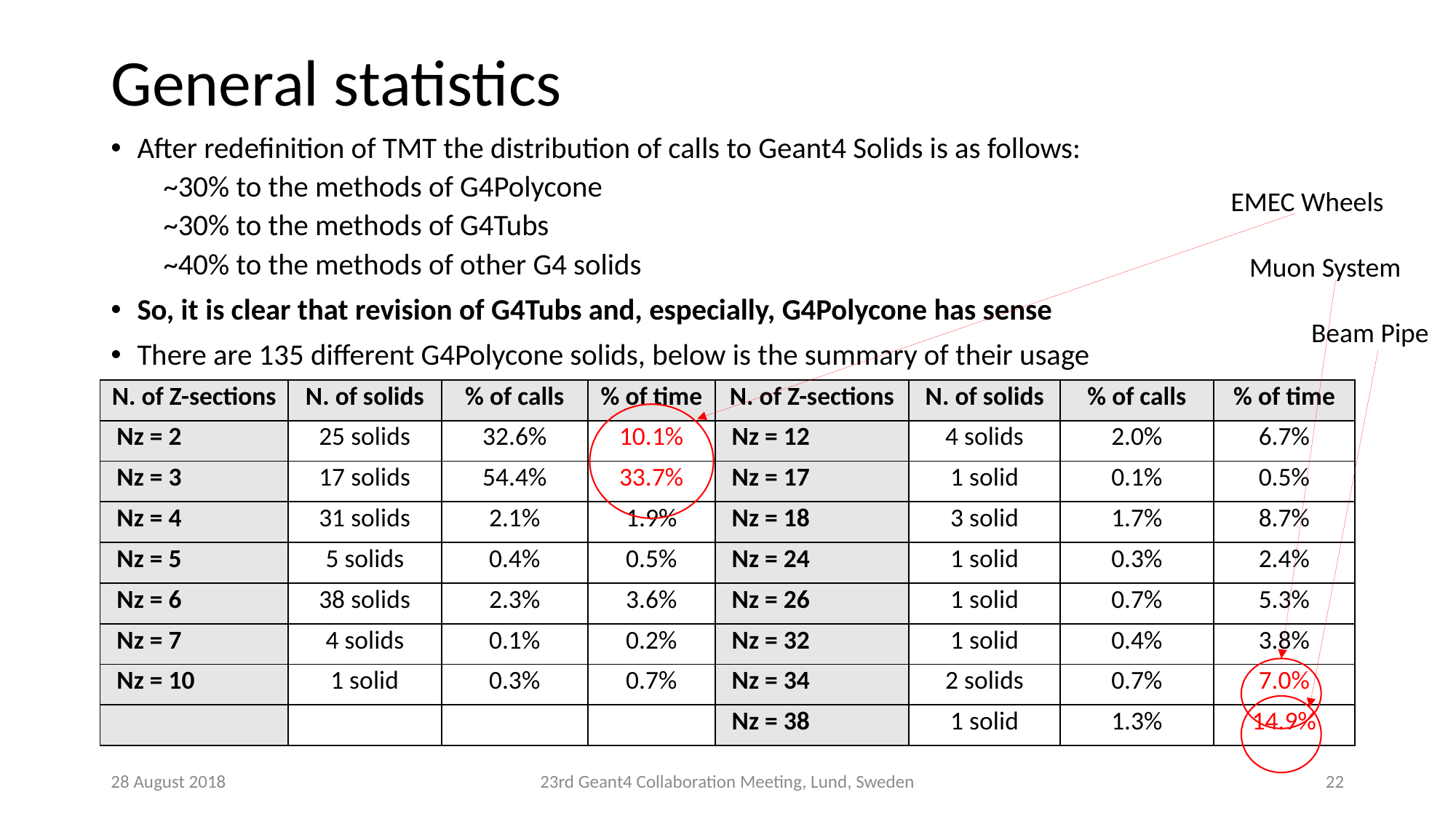

# General statistics
After redefinition of TMT the distribution of calls to Geant4 Solids is as follows:
~30% to the methods of G4Polycone
~30% to the methods of G4Tubs
~40% to the methods of other G4 solids
So, it is clear that revision of G4Tubs and, especially, G4Polycone has sense
There are 135 different G4Polycone solids, below is the summary of their usage

EMEC Wheels

   Muon System

             Beam Pipe
| N. of Z-sections | N. of solids | % of calls | % of time | N. of Z-sections | N. of solids | % of calls | % of time |
| --- | --- | --- | --- | --- | --- | --- | --- |
| Nz = 2 | 25 solids | 32.6% | 10.1% | Nz = 12 | 4 solids | 2.0% | 6.7% |
| Nz = 3 | 17 solids | 54.4% | 33.7% | Nz = 17 | 1 solid | 0.1% | 0.5% |
| Nz = 4 | 31 solids | 2.1% | 1.9% | Nz = 18 | 3 solid | 1.7% | 8.7% |
| Nz = 5 | 5 solids | 0.4% | 0.5% | Nz = 24 | 1 solid | 0.3% | 2.4% |
| Nz = 6 | 38 solids | 2.3% | 3.6% | Nz = 26 | 1 solid | 0.7% | 5.3% |
| Nz = 7 | 4 solids | 0.1% | 0.2% | Nz = 32 | 1 solid | 0.4% | 3.8% |
| Nz = 10 | 1 solid | 0.3% | 0.7% | Nz = 34 | 2 solids | 0.7% | 7.0% |
|  |  |  |  | Nz = 38 | 1 solid | 1.3% | 14.9% |

28 August 2018
23rd Geant4 Collaboration Meeting, Lund, Sweden
22